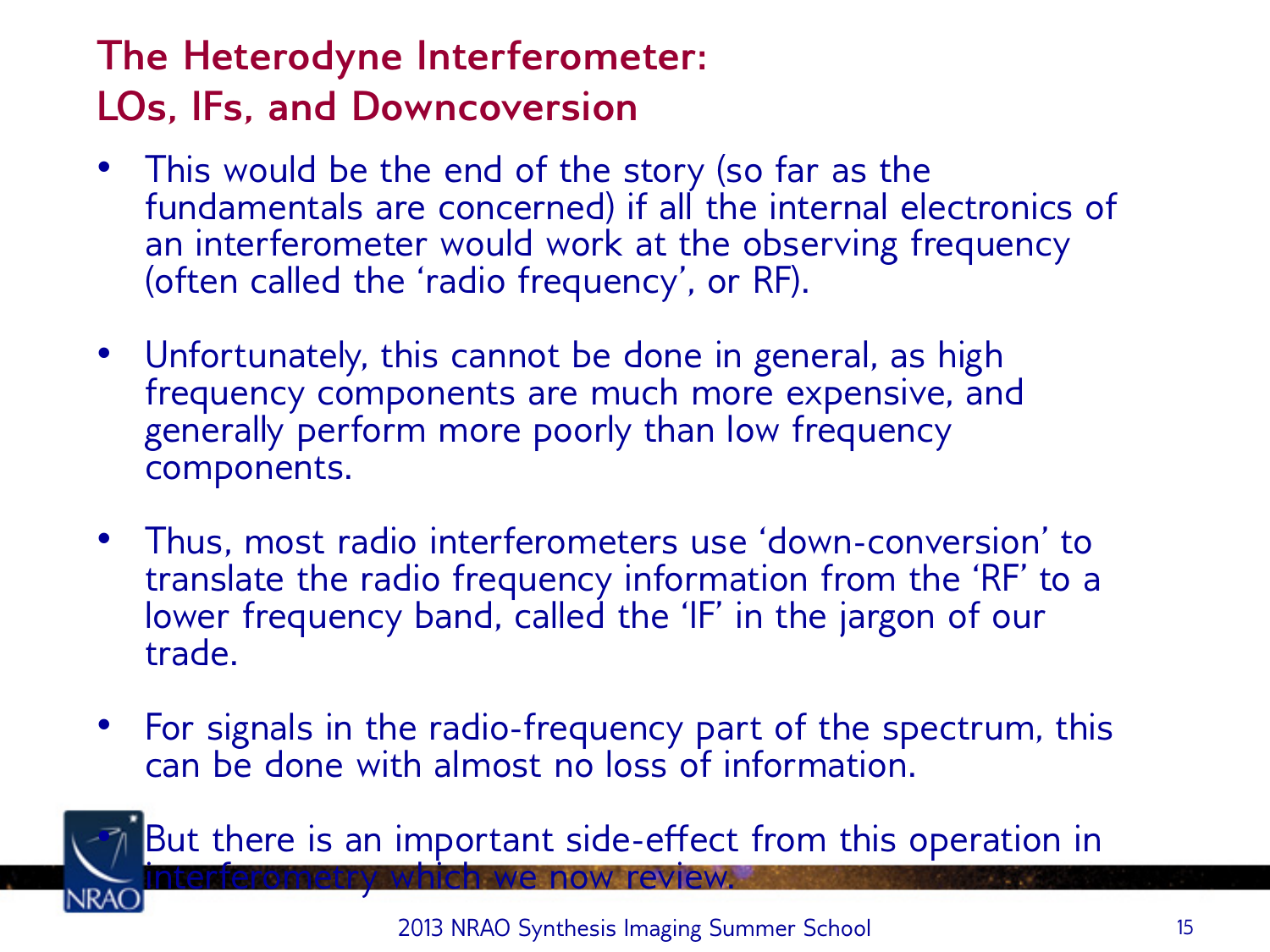

# The Heterodyne Interferometer: LOs, IFs, and Downcoversion
This would be the end of the story (so far as the fundamentals are concerned) if all the internal electronics of an interferometer would work at the observing frequency (often called the ‘radio frequency’, or RF).

Unfortunately, this cannot be done in general, as high frequency components are much more expensive, and generally perform more poorly than low frequency components.

Thus, most radio interferometers use ‘down-conversion’ to translate the radio frequency information from the ‘RF’ to a lower frequency band, called the ‘IF’ in the jargon of our trade.

For signals in the radio-frequency part of the spectrum, this can be done with almost no loss of information.

But there is an important side-effect from this operation in interferometry which we now review.
15
2013 NRAO Synthesis Imaging Summer School